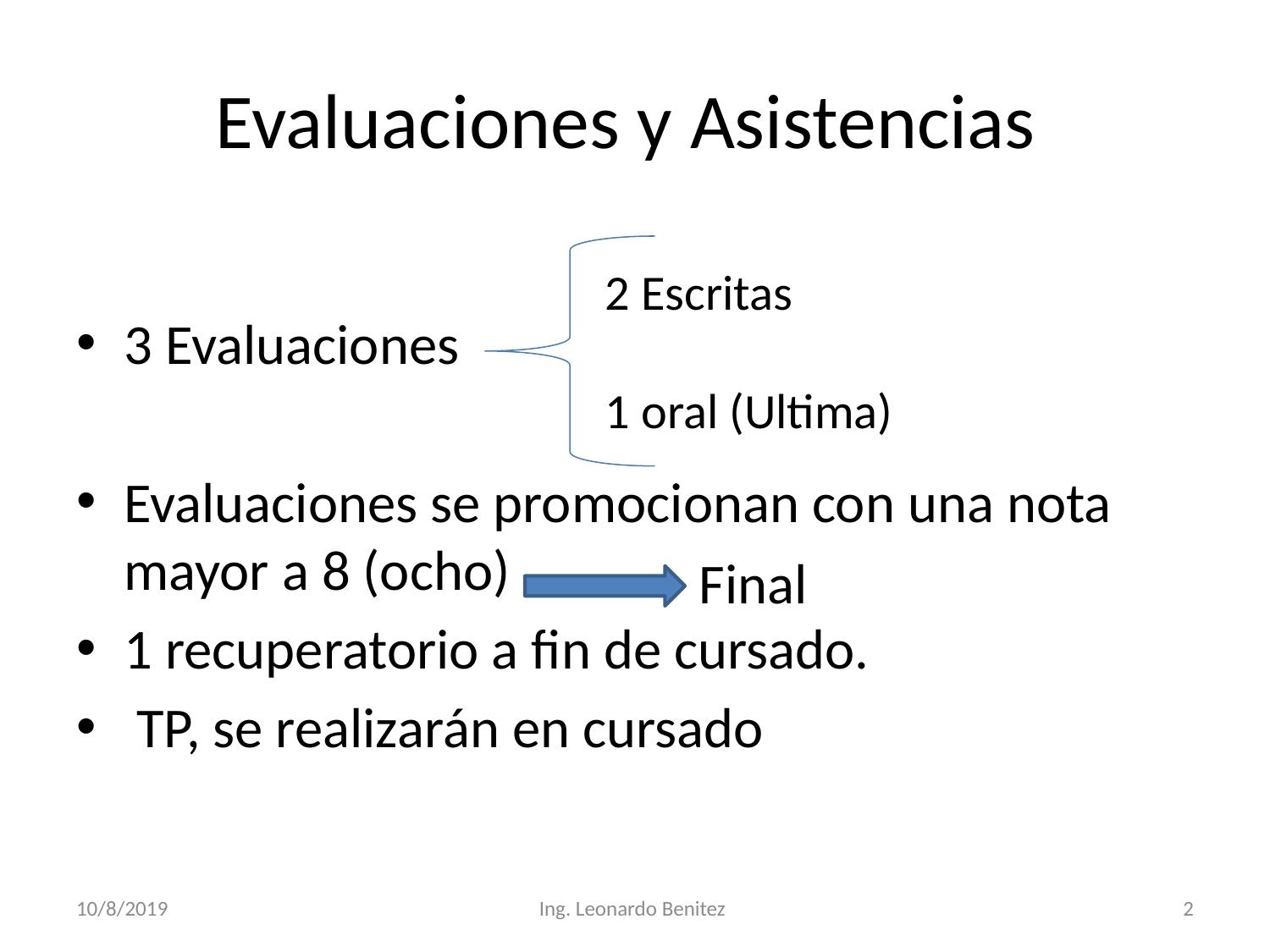

# Evaluaciones y Asistencias

3 Evaluaciones

Evaluaciones se promocionan con una nota mayor a 8 (ocho)
1 recuperatorio a fin de cursado.
 TP, se realizarán en cursado

2 Escritas

1 oral (Ultima)
Final

10/8/2019
Ing. Leonardo Benitez
2